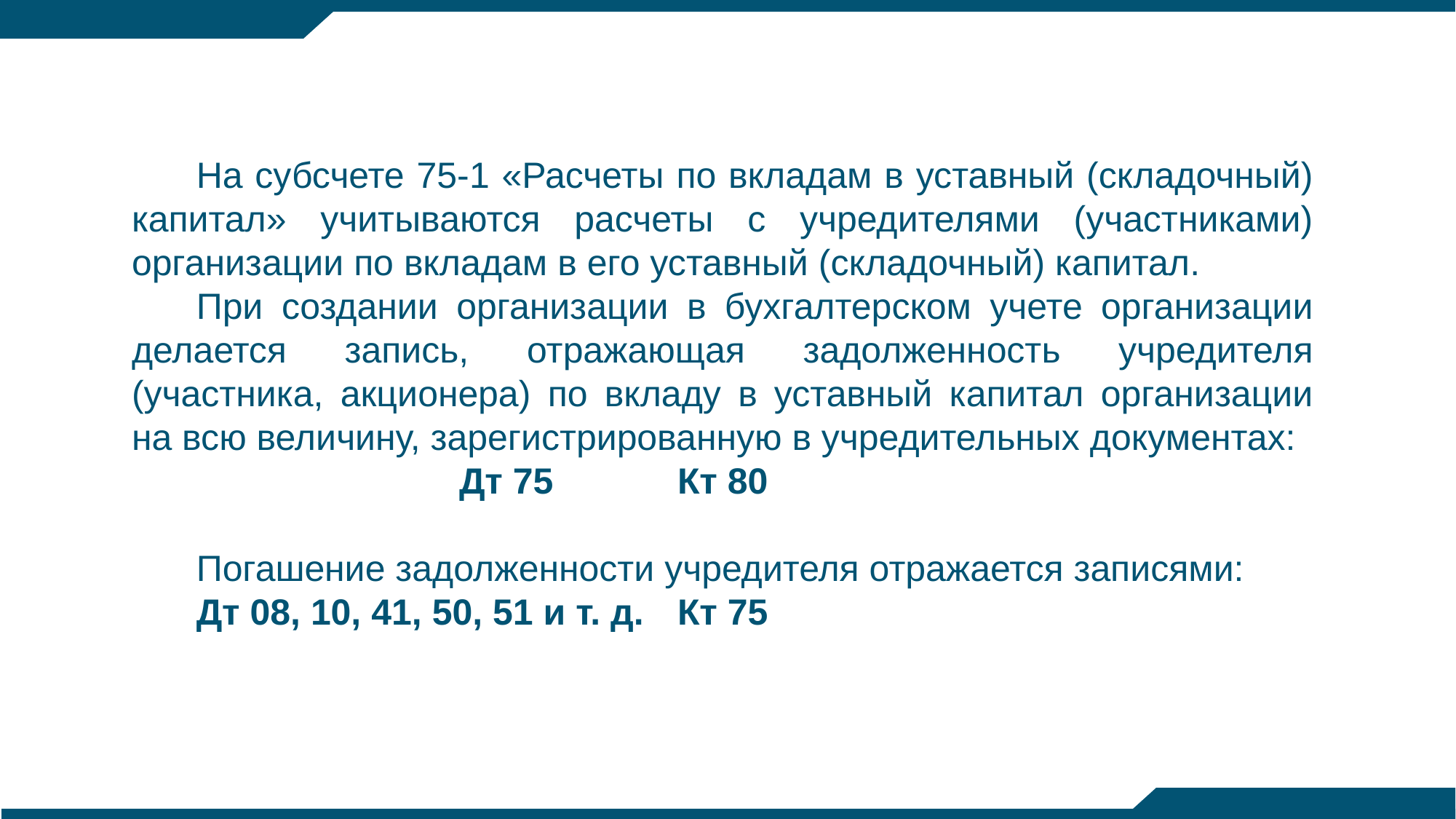

На субсчете 75-1 «Расчеты по вкладам в уставный (складочный) капитал» учитываются расчеты с учредителями (участниками) организации по вкладам в его уставный (складочный) капитал.
При создании организации в бухгалтерском учете организации делается запись, отражающая задолженность учредителя (участника, акционера) по вкладу в уставный капитал организации на всю величину, зарегистрированную в учредительных документах:
			Дт 75	 	Кт 80

Погашение задолженности учредителя отражается записями:
Дт 08, 10, 41, 50, 51 и т. д. 	Кт 75